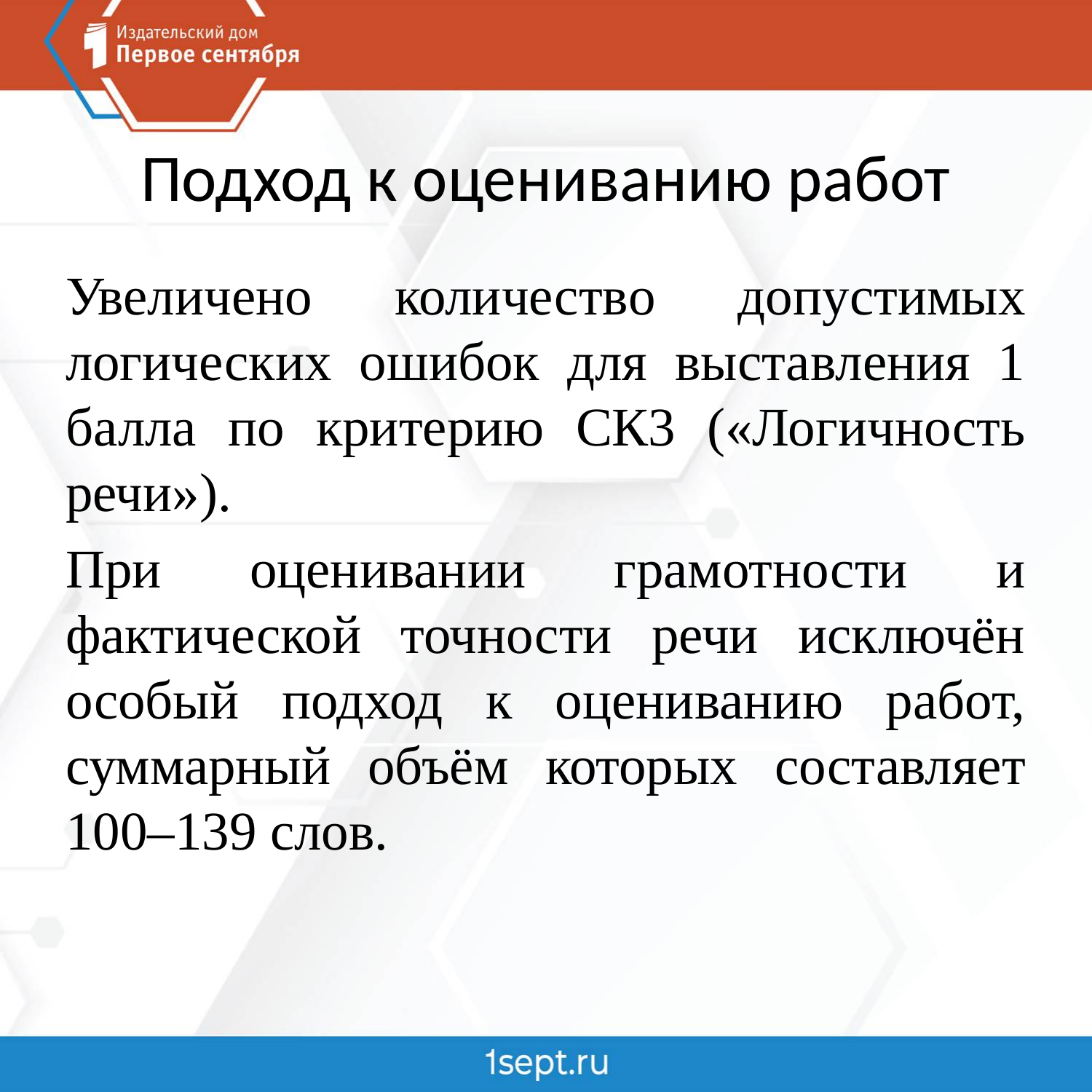

# Подход к оцениванию работ
Увеличено количество допустимых логических ошибок для выставления 1 балла по критерию СК3 («Логичность речи»).
При оценивании грамотности и фактической точности речи исключён особый подход к оцениванию работ, суммарный объём которых составляет 100–139 слов.